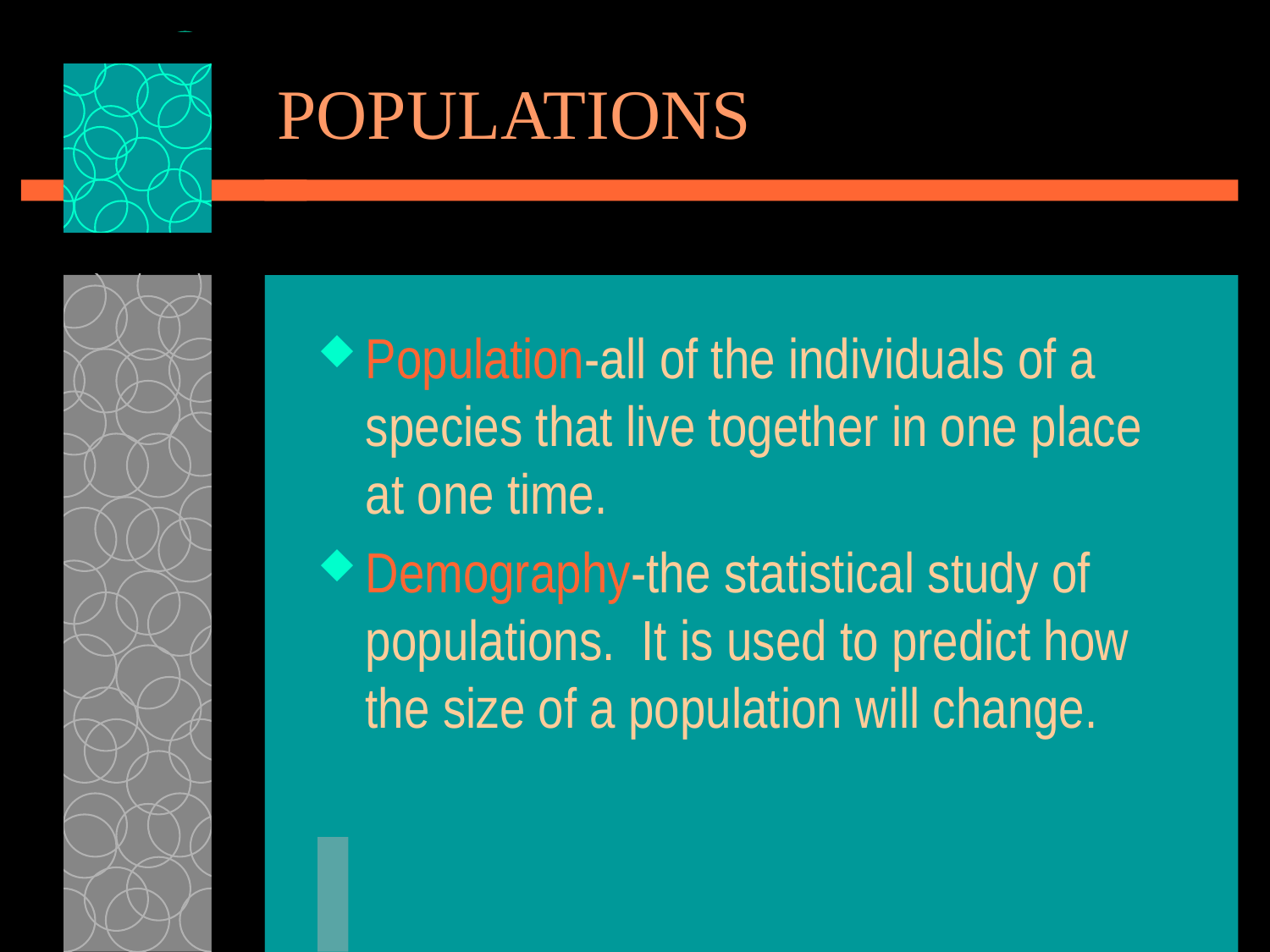

# POPULATIONS
Population-all of the individuals of a species that live together in one place at one time.
Demography-the statistical study of populations.  It is used to predict how the size of a population will change.